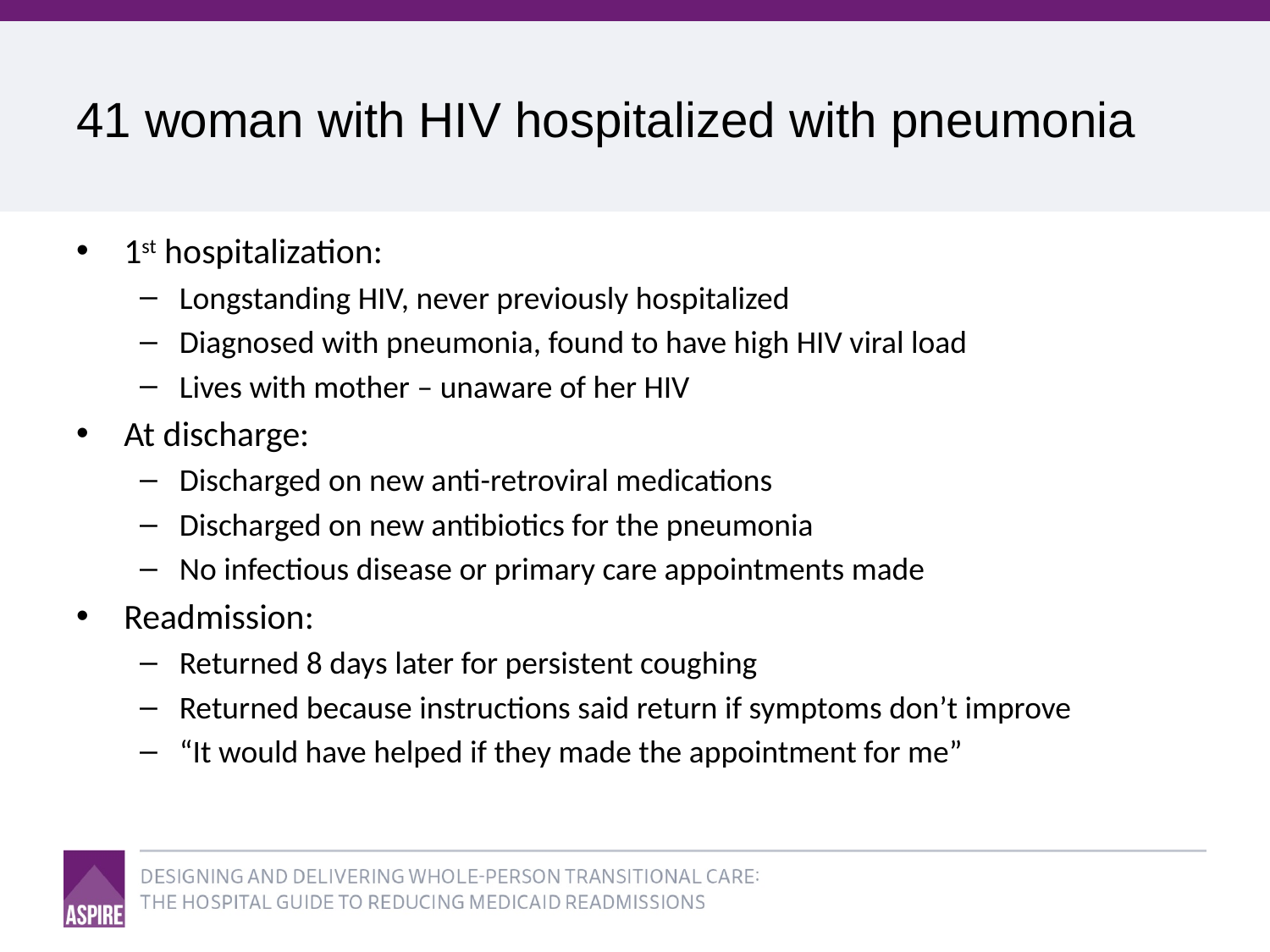

# 41 woman with HIV hospitalized with pneumonia
1st hospitalization:
Longstanding HIV, never previously hospitalized
Diagnosed with pneumonia, found to have high HIV viral load
Lives with mother – unaware of her HIV
At discharge:
Discharged on new anti-retroviral medications
Discharged on new antibiotics for the pneumonia
No infectious disease or primary care appointments made
Readmission:
Returned 8 days later for persistent coughing
Returned because instructions said return if symptoms don’t improve
“It would have helped if they made the appointment for me”